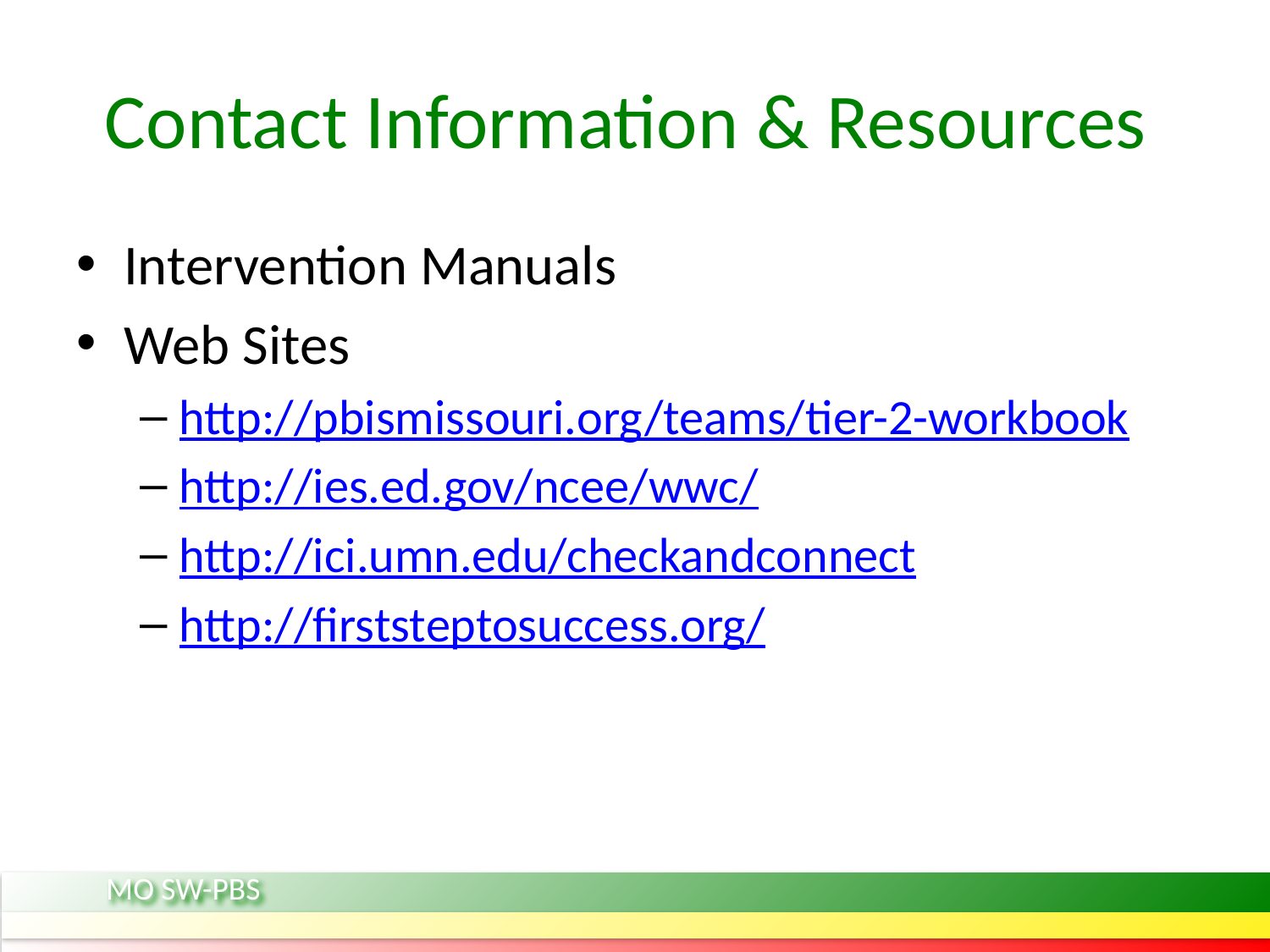

# Contact Information & Resources
Intervention Manuals
Web Sites
http://pbismissouri.org/teams/tier-2-workbook
http://ies.ed.gov/ncee/wwc/
http://ici.umn.edu/checkandconnect
http://firststeptosuccess.org/

MO SW-PBS